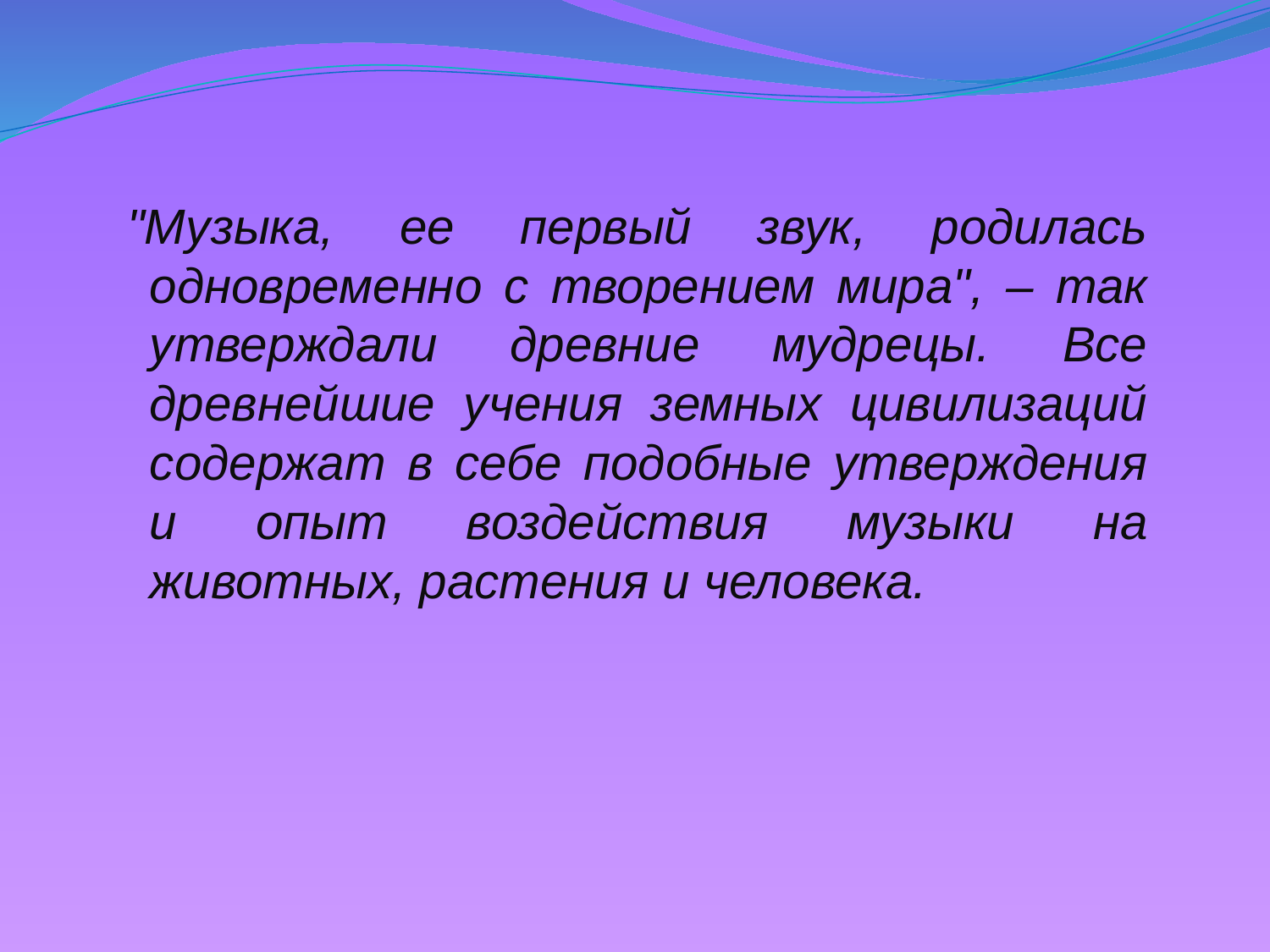

"Музыка, ее первый звук, родилась одновременно с творением мира", – так утверждали древние мудрецы. Все древнейшие учения земных цивилизаций содержат в себе подобные утверждения и опыт воздействия музыки на животных, растения и человека.